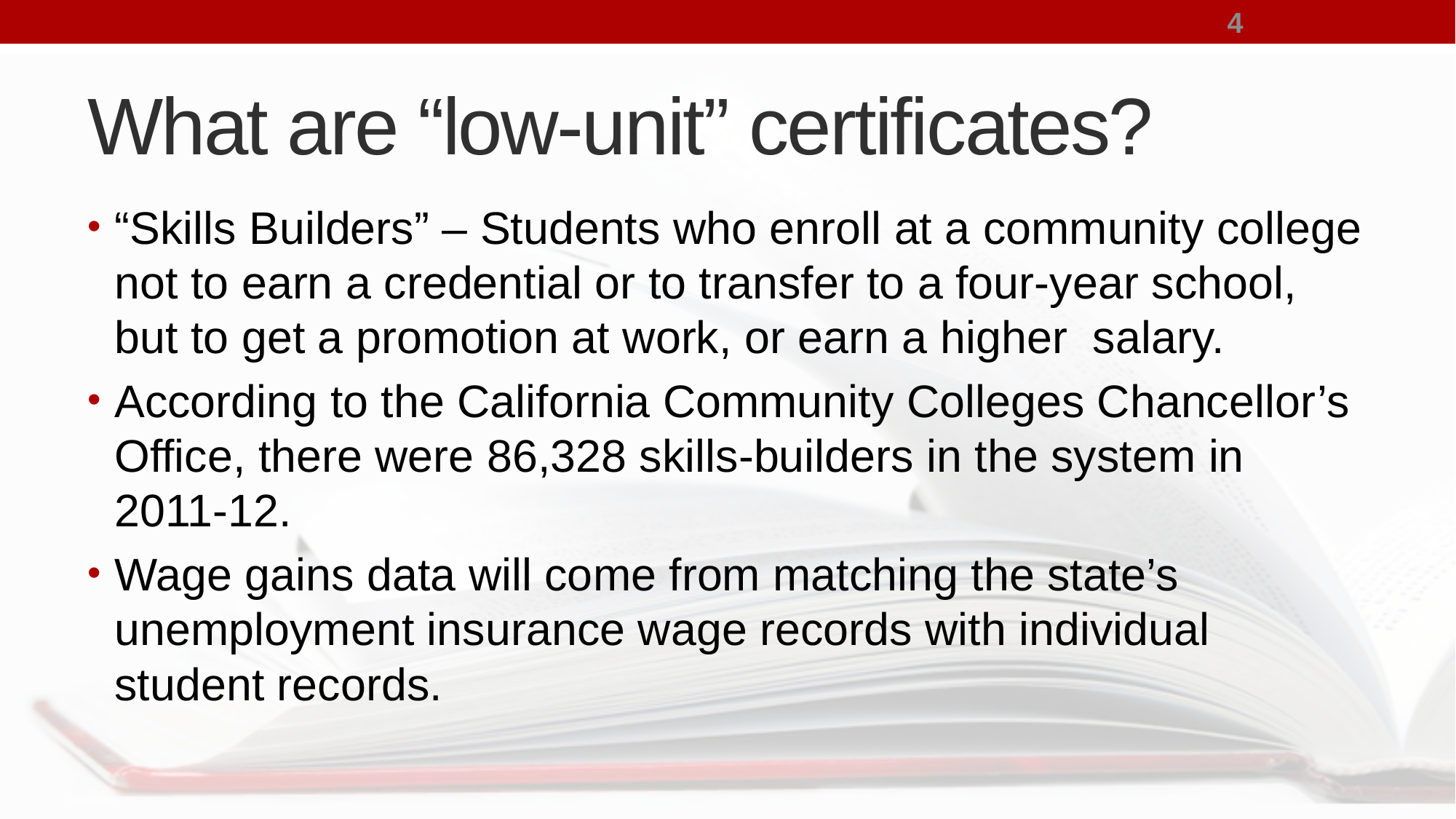

4
# What are “low-unit” certificates?
“Skills Builders” – Students who enroll at a community college not to earn a credential or to transfer to a four-year school, but to get a promotion at work, or earn a higher  salary.
According to the California Community Colleges Chancellor’s Office, there were 86,328 skills-builders in the system in 2011-12.
Wage gains data will come from matching the state’s unemployment insurance wage records with individual student records.